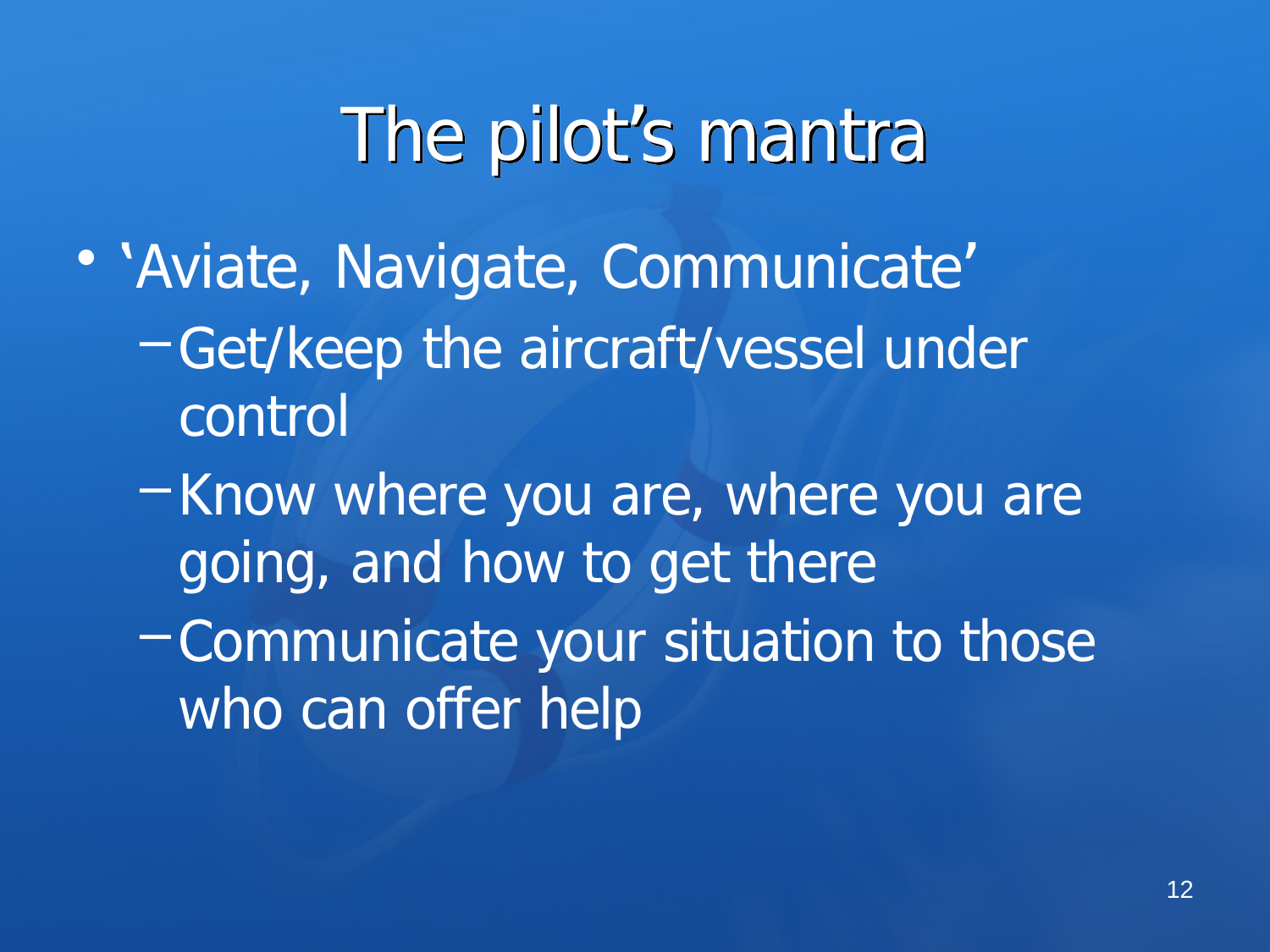

# The pilot’s mantra
‘Aviate, Navigate, Communicate’
Get/keep the aircraft/vessel under control
Know where you are, where you are going, and how to get there
Communicate your situation to those who can offer help
12